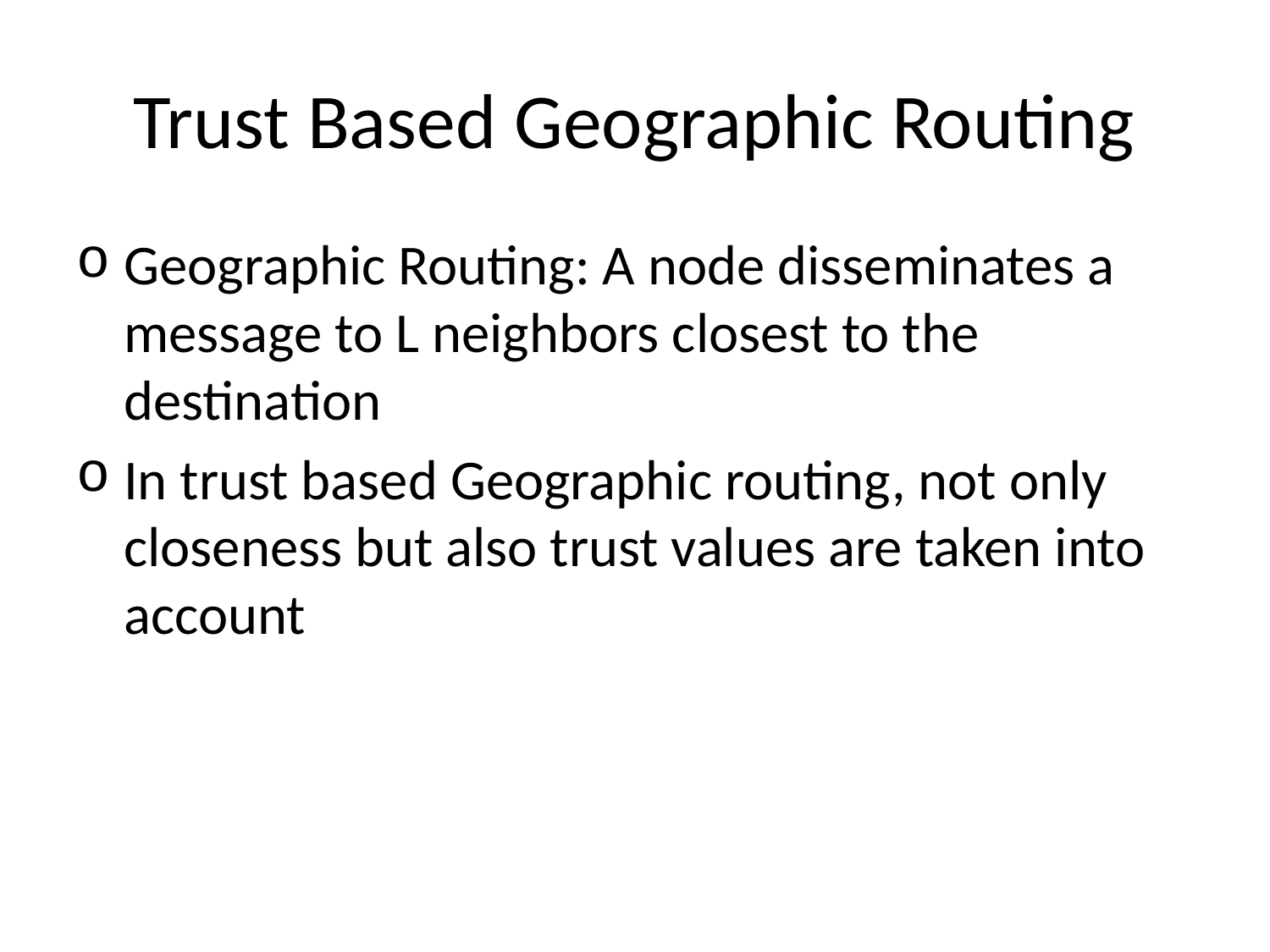

# Trust Based Geographic Routing
Geographic Routing: A node disseminates a message to L neighbors closest to the destination
In trust based Geographic routing, not only closeness but also trust values are taken into account